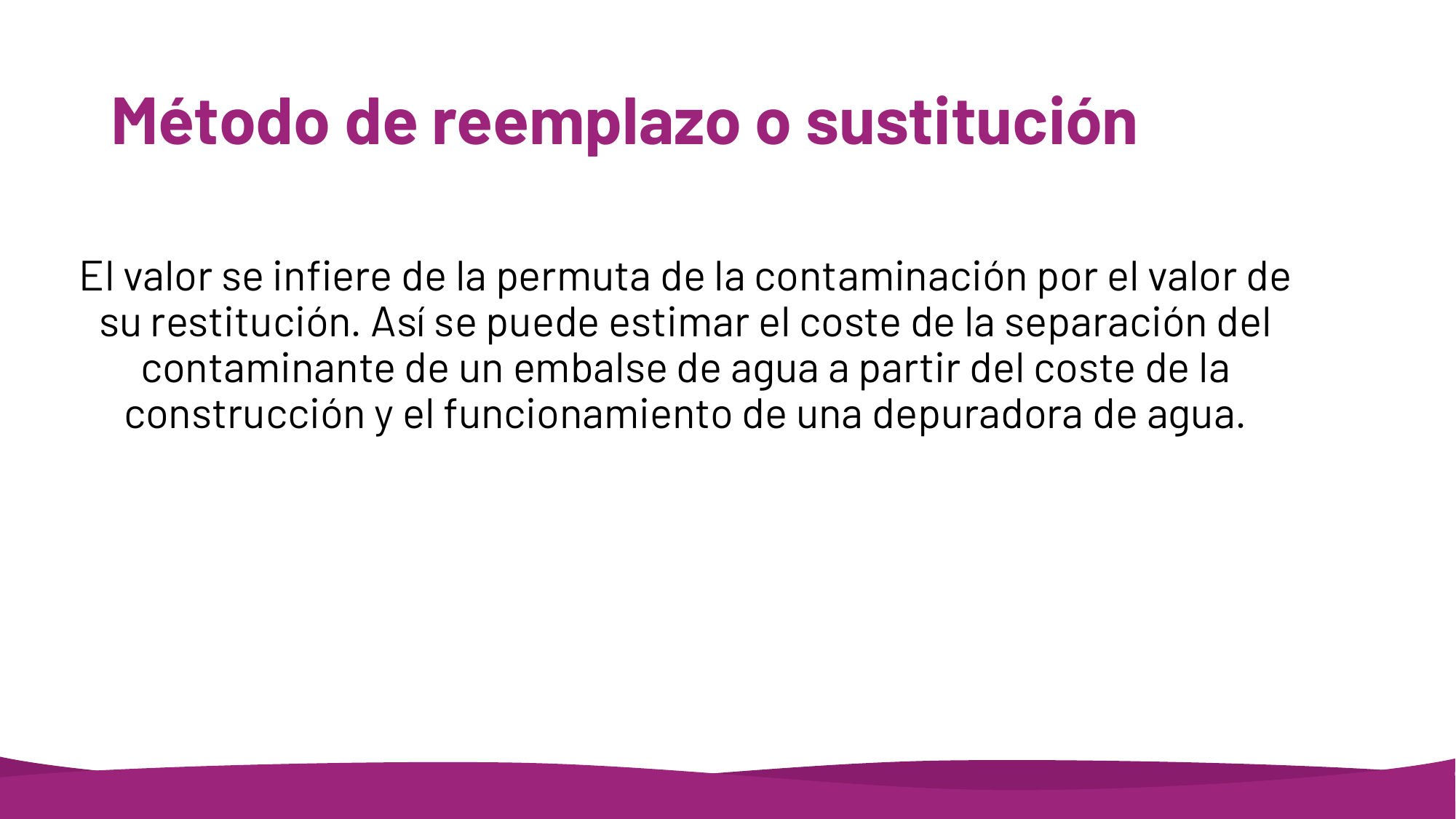

# Método de reemplazo o sustitución
El valor se infiere de la permuta de la contaminación por el valor de su restitución. Así se puede estimar el coste de la separación del contaminante de un embalse de agua a partir del coste de la construcción y el funcionamiento de una depuradora de agua.